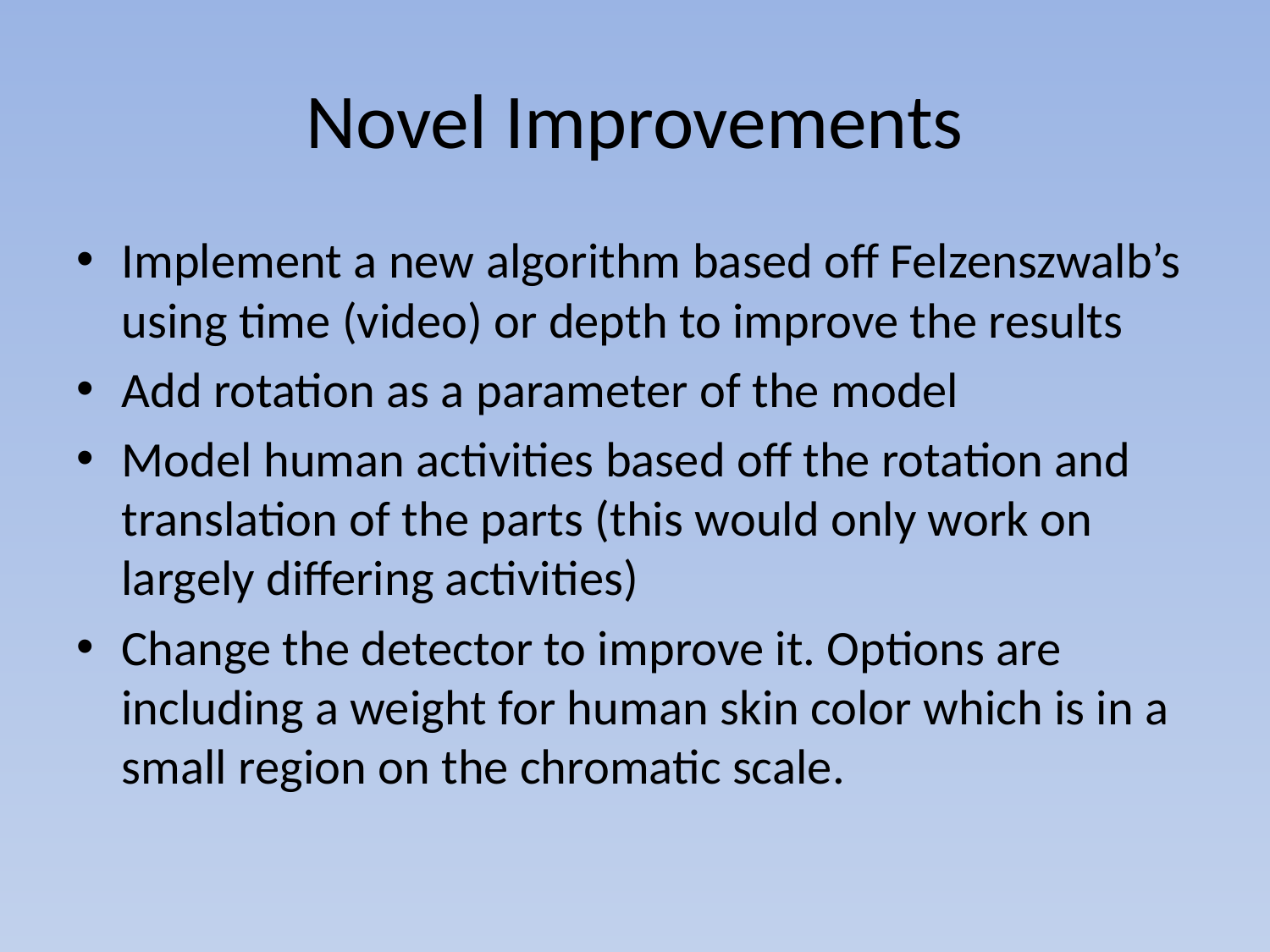

# Novel Improvements
Implement a new algorithm based off Felzenszwalb’s using time (video) or depth to improve the results
Add rotation as a parameter of the model
Model human activities based off the rotation and translation of the parts (this would only work on largely differing activities)
Change the detector to improve it. Options are including a weight for human skin color which is in a small region on the chromatic scale.